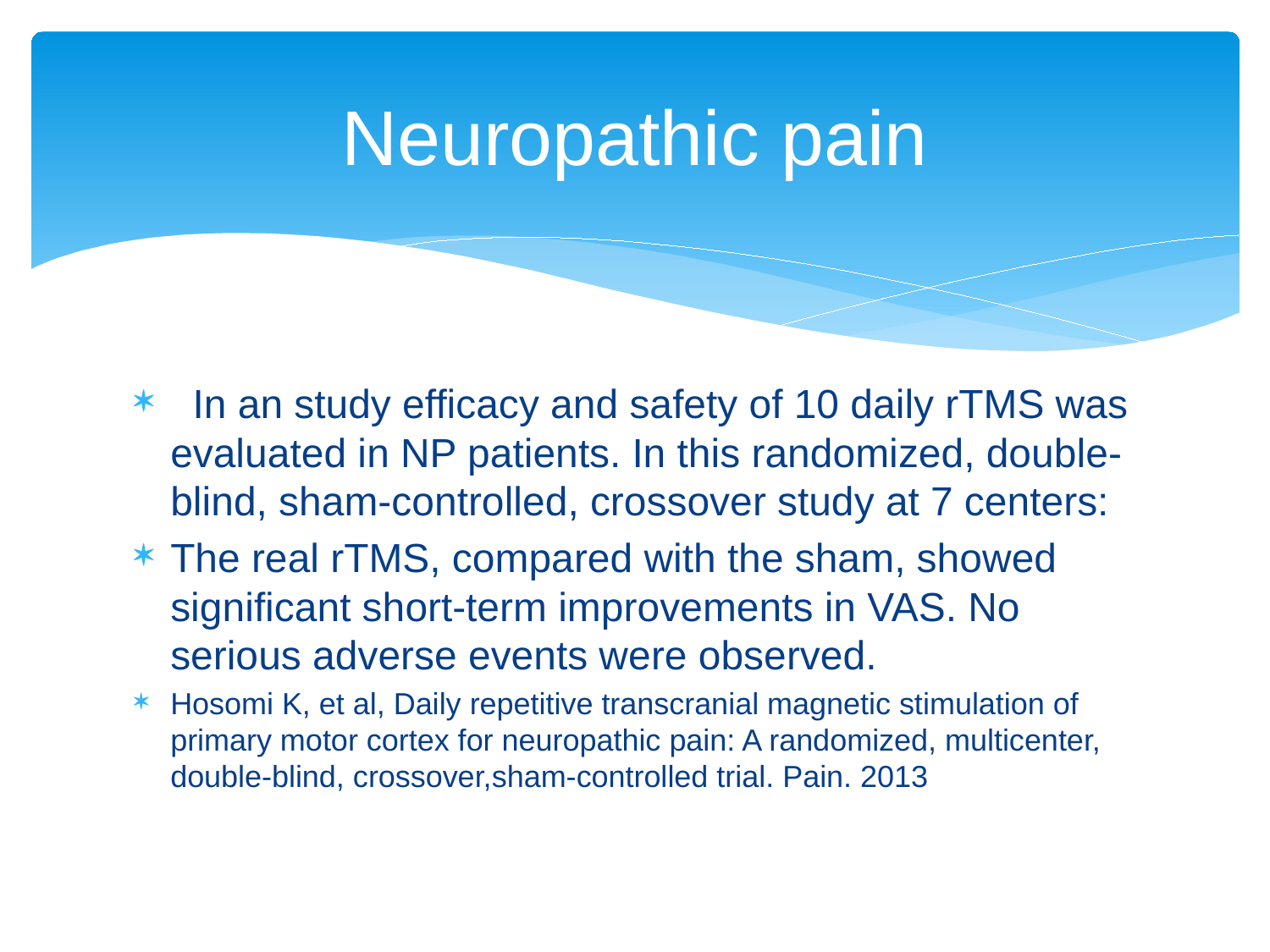

# Neuropathic pain
  In an study efficacy and safety of 10 daily rTMS was evaluated in NP patients. In this randomized, double-blind, sham-controlled, crossover study at 7 centers:
The real rTMS, compared with the sham, showed significant short-term improvements in VAS. No serious adverse events were observed.
Hosomi K, et al, Daily repetitive transcranial magnetic stimulation of primary motor cortex for neuropathic pain: A randomized, multicenter, double-blind, crossover,sham-controlled trial. Pain. 2013